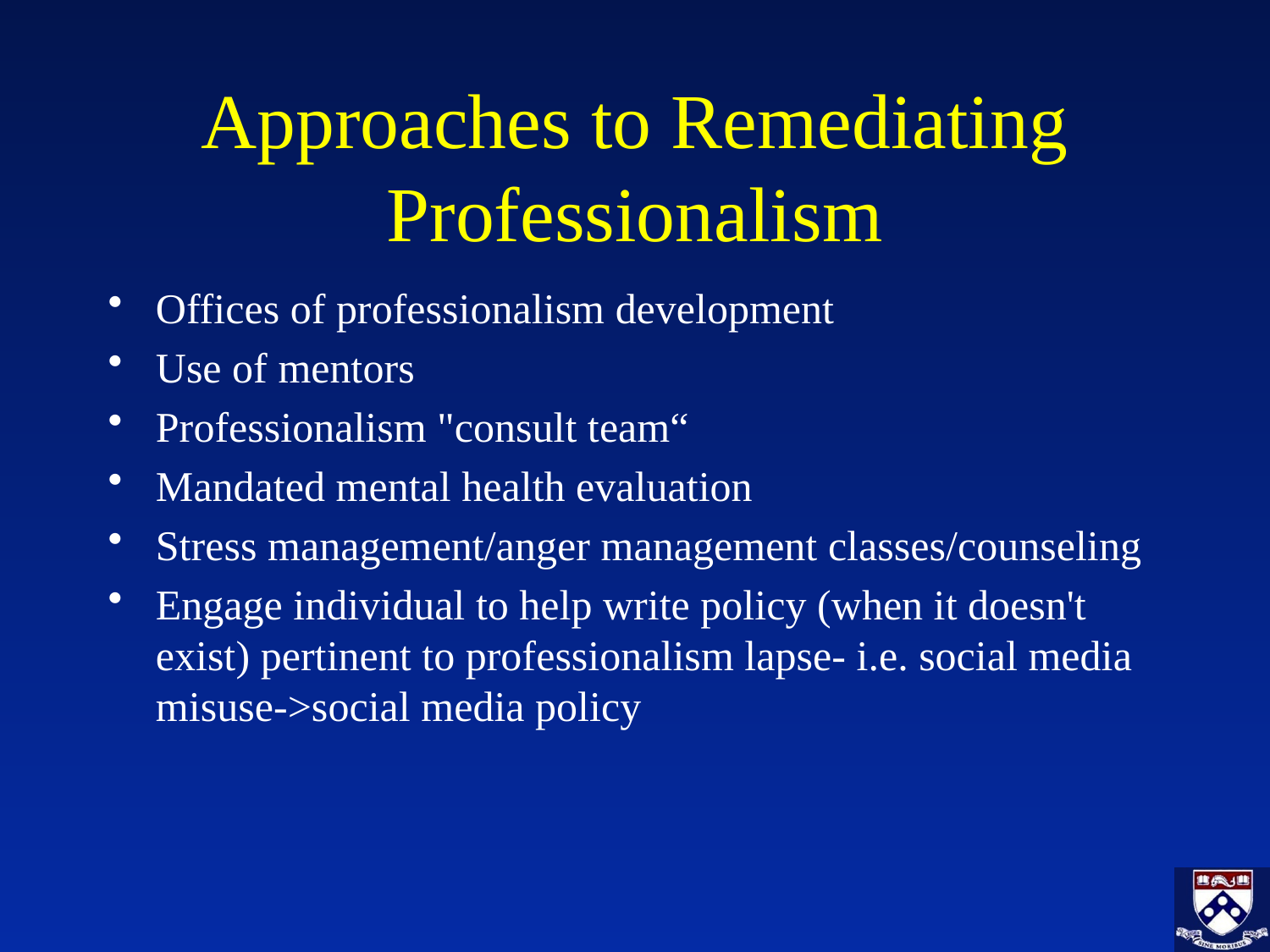

# Approaches to Remediating Professionalism
Offices of professionalism development
Use of mentors
Professionalism "consult team“
Mandated mental health evaluation
Stress management/anger management classes/counseling
Engage individual to help write policy (when it doesn't exist) pertinent to professionalism lapse- i.e. social media misuse->social media policy